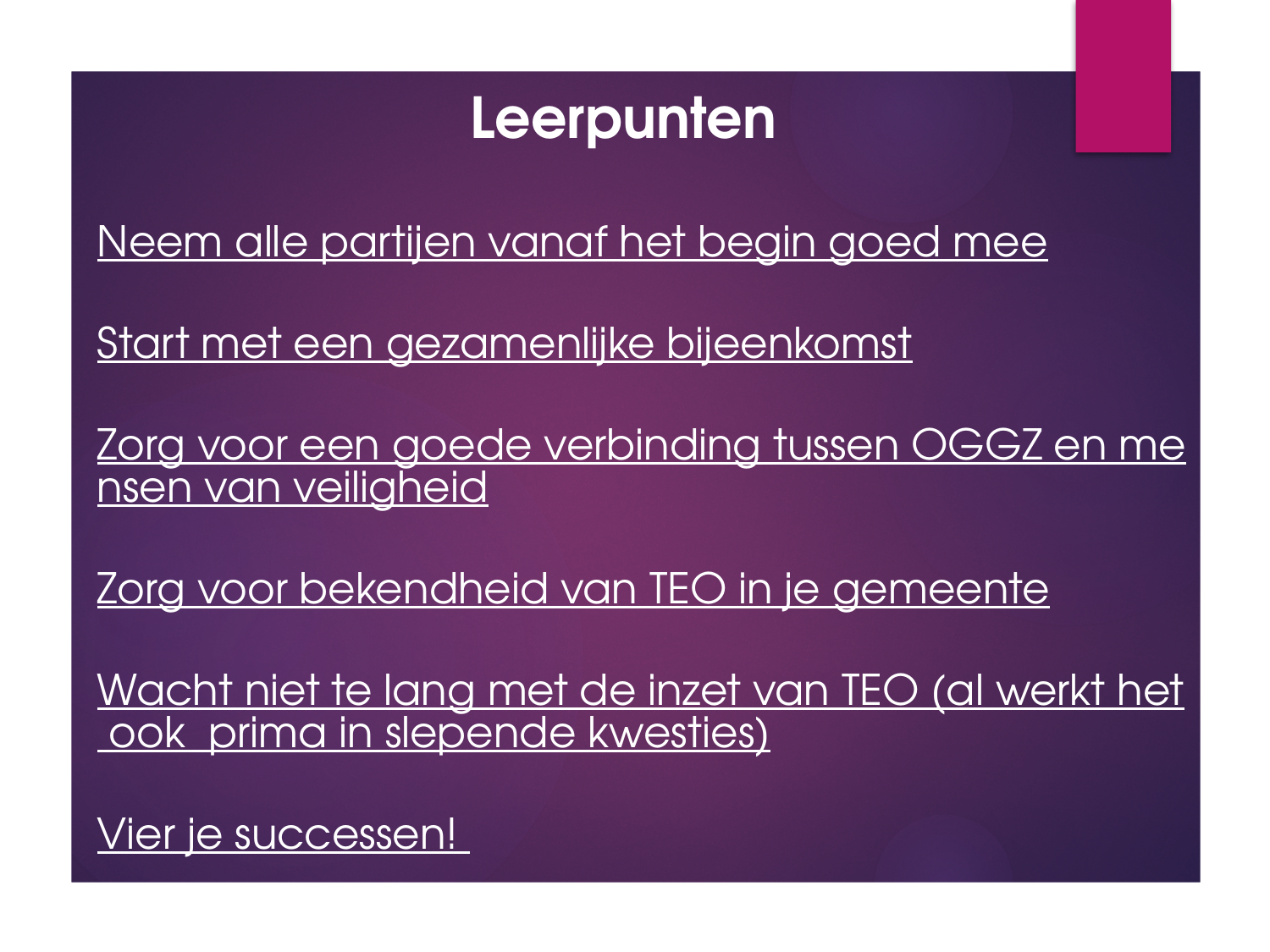

Leerpunten

Neem alle partijen vanaf het begin goed mee

Start met een gezamenlijke bijeenkomst

Zorg voor een goede verbinding tussen OGGZ en mensen van veiligheid

Zorg voor bekendheid van TEO in je gemeente

Wacht niet te lang met de inzet van TEO (al werkt het ook  prima in slepende kwesties)

Vier je successen!